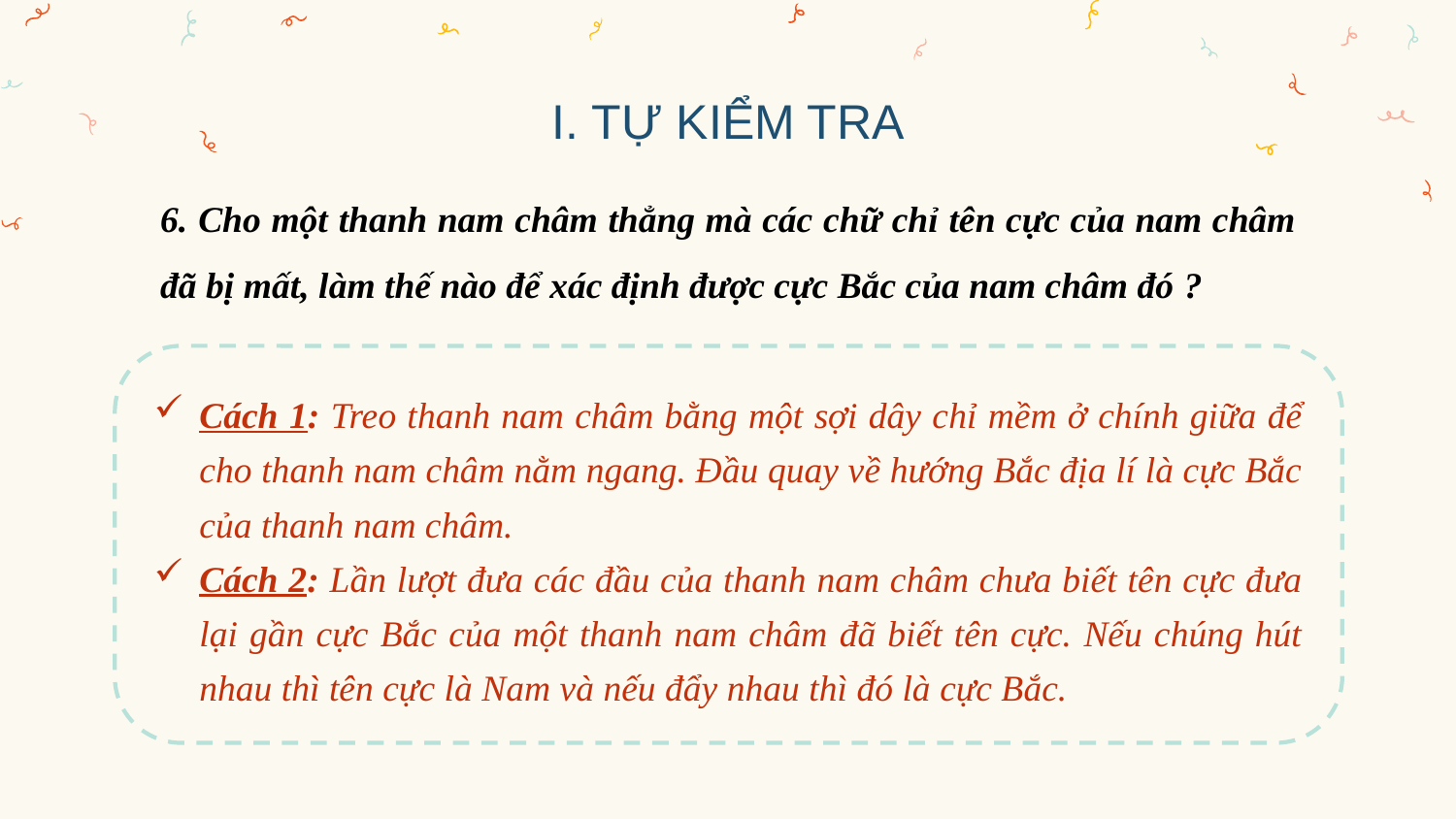

I. TỰ KIỂM TRA
6. Cho một thanh nam châm thẳng mà các chữ chỉ tên cực của nam châm đã bị mất, làm thế nào để xác định được cực Bắc của nam châm đó ?

Cách 1: Treo thanh nam châm bằng một sợi dây chỉ mềm ở chính giữa để cho thanh nam châm nằm ngang. Đầu quay về hướng Bắc địa lí là cực Bắc của thanh nam châm.
Cách 2: Lần lượt đưa các đầu của thanh nam châm chưa biết tên cực đưa lại gần cực Bắc của một thanh nam châm đã biết tên cực. Nếu chúng hút nhau thì tên cực là Nam và nếu đẩy nhau thì đó là cực Bắc.